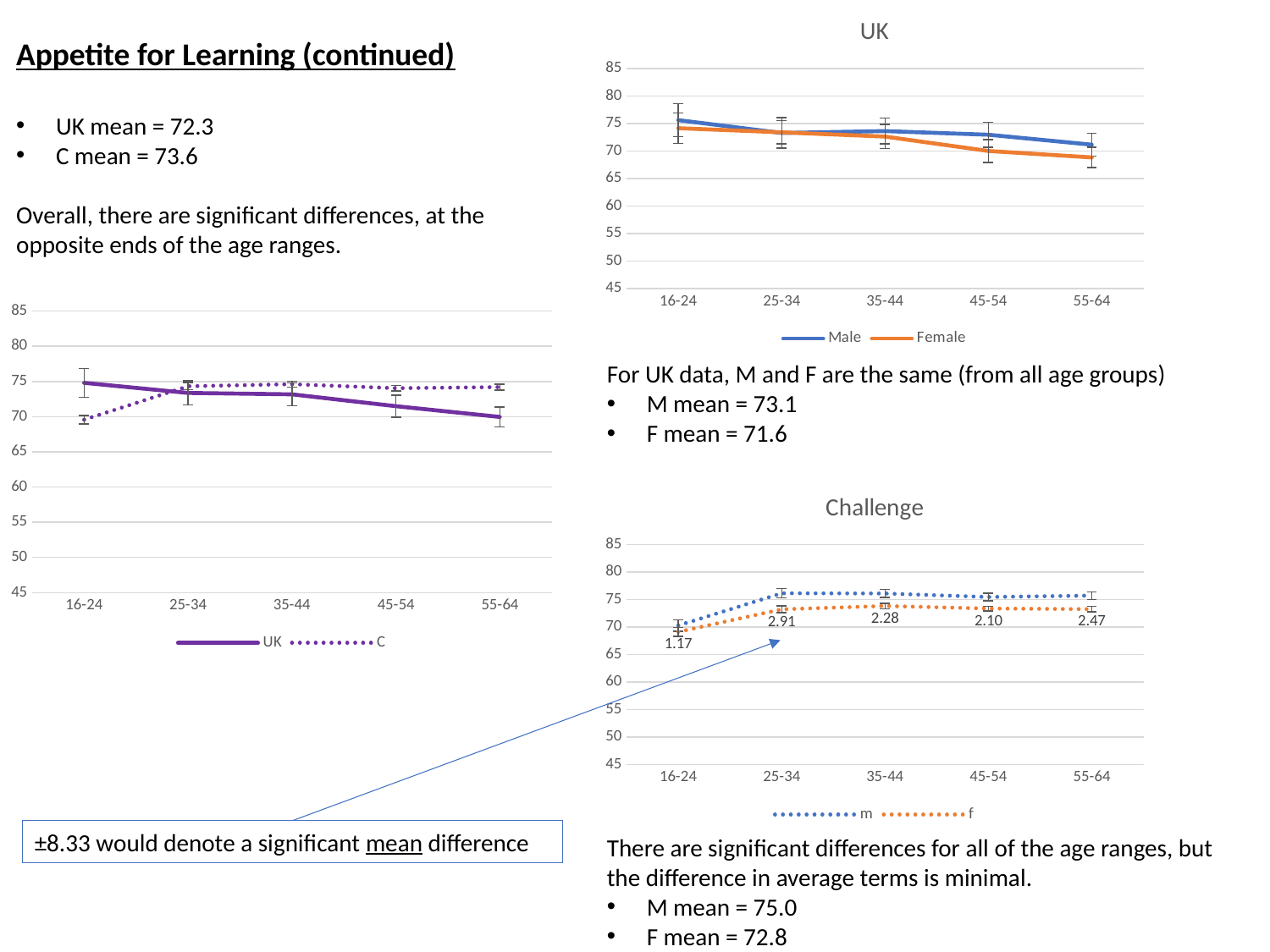

### Chart: UK

| Category | Male | Female |
|---|---|---|
| 16-24 | 75.63405760869567 | 74.17354958677687 |
| 25-34 | 73.30148917197451 | 73.41880051282052 |
| 35-44 | 73.64232471910111 | 72.64151006289309 |
| 45-54 | 72.97687976878612 | 70.02841136363635 |
| 55-64 | 71.17248139534884 | 68.85026631016044 |
Appetite for Learning (continued)

UK mean = 72.3
C mean = 73.6

Overall, there are significant differences, at the
opposite ends of the age ranges.

### Chart

| Category | UK | C |
|---|---|---|
| 16-24 | 74.80437934272301 | 69.57323355566436 |
| 25-34 | 73.36647698863639 | 74.31738139631244 |
| 35-44 | 73.17013026706238 | 74.61475051310487 |
| 45-54 | 71.48997306590257 | 74.04088844018118 |
| 55-64 | 69.9628596100278 | 74.19932415393191 |
For UK data, M and F are the same (from all age groups)
M mean = 73.1
F mean = 71.6

### Chart: Challenge

| Category | m | f |
|---|---|---|
| 16-24 | 70.29859316681018 | 69.1328976034856 |
| 25-34 | 76.1540616246498 | 73.23964497041439 |
| 35-44 | 76.11936602278337 | 73.84082339753415 |
| 45-54 | 75.48092337287574 | 73.37901562039542 |
| 55-64 | 75.73805689747711 | 73.27272727272718 |
±8.33 would denote a significant mean difference
There are significant differences for all of the age ranges, but the difference in average terms is minimal.
M mean = 75.0
F mean = 72.8